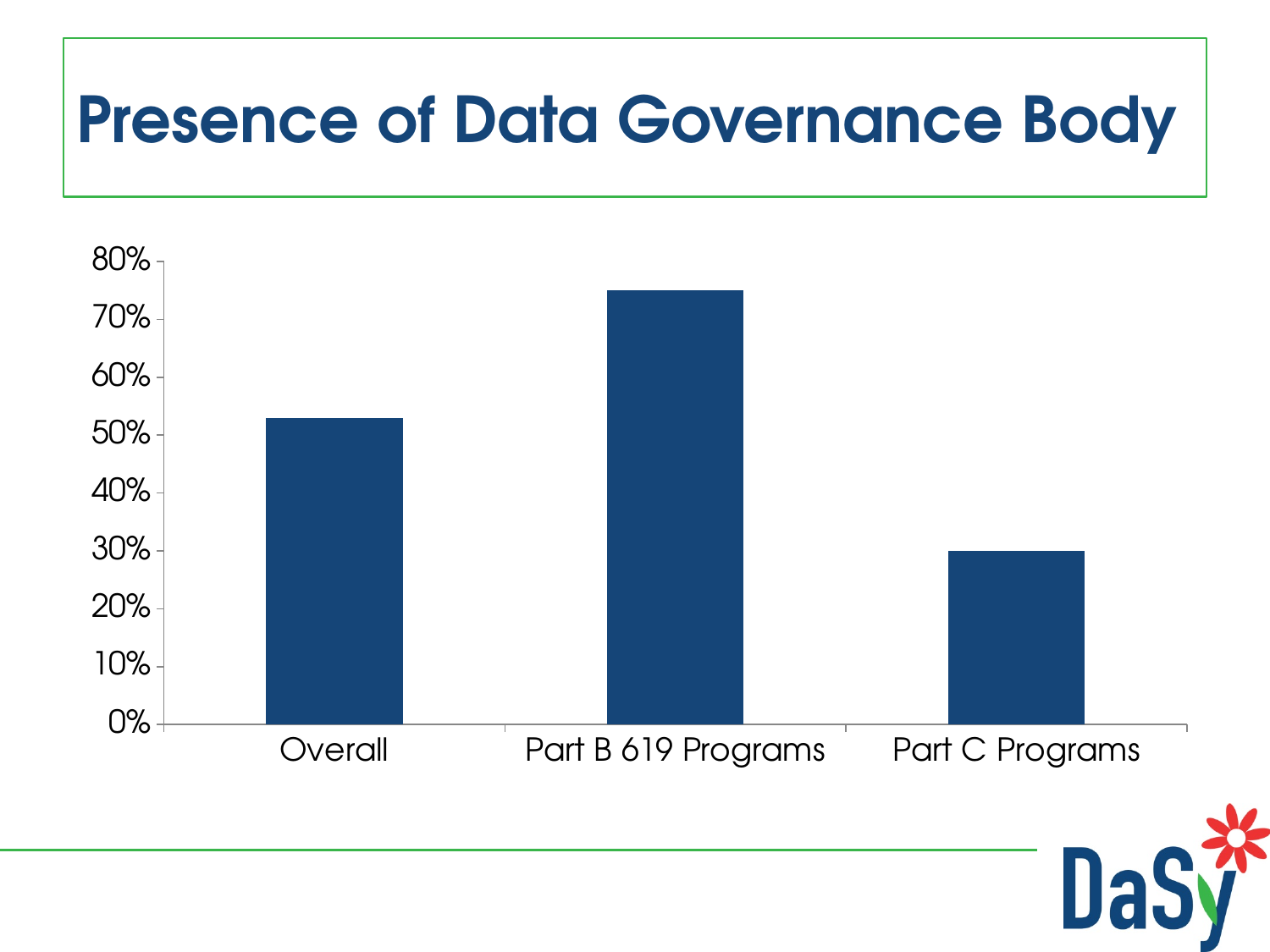

# Presence of Data Governance Body

### Chart

| Category | Series 1 |
|---|---|
| Overall | 0.53 |
| Part B 619 Programs | 0.75 |
| Part C Programs | 0.3 |